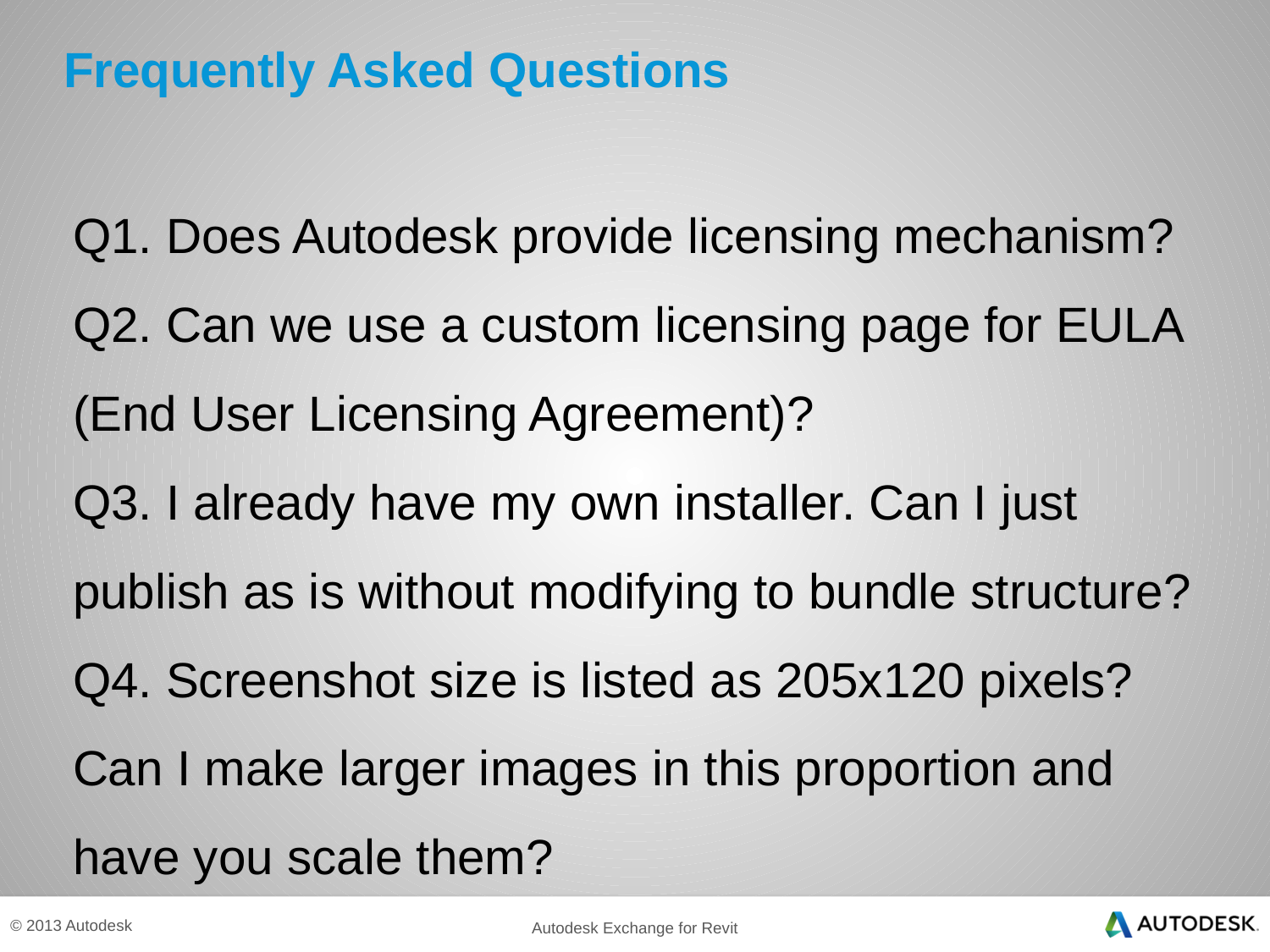

# Frequently Asked Questions
Q1. Does Autodesk provide licensing mechanism?
Q2. Can we use a custom licensing page for EULA (End User Licensing Agreement)?
Q3. I already have my own installer. Can I just publish as is without modifying to bundle structure?
Q4. Screenshot size is listed as 205x120 pixels? Can I make larger images in this proportion and have you scale them?